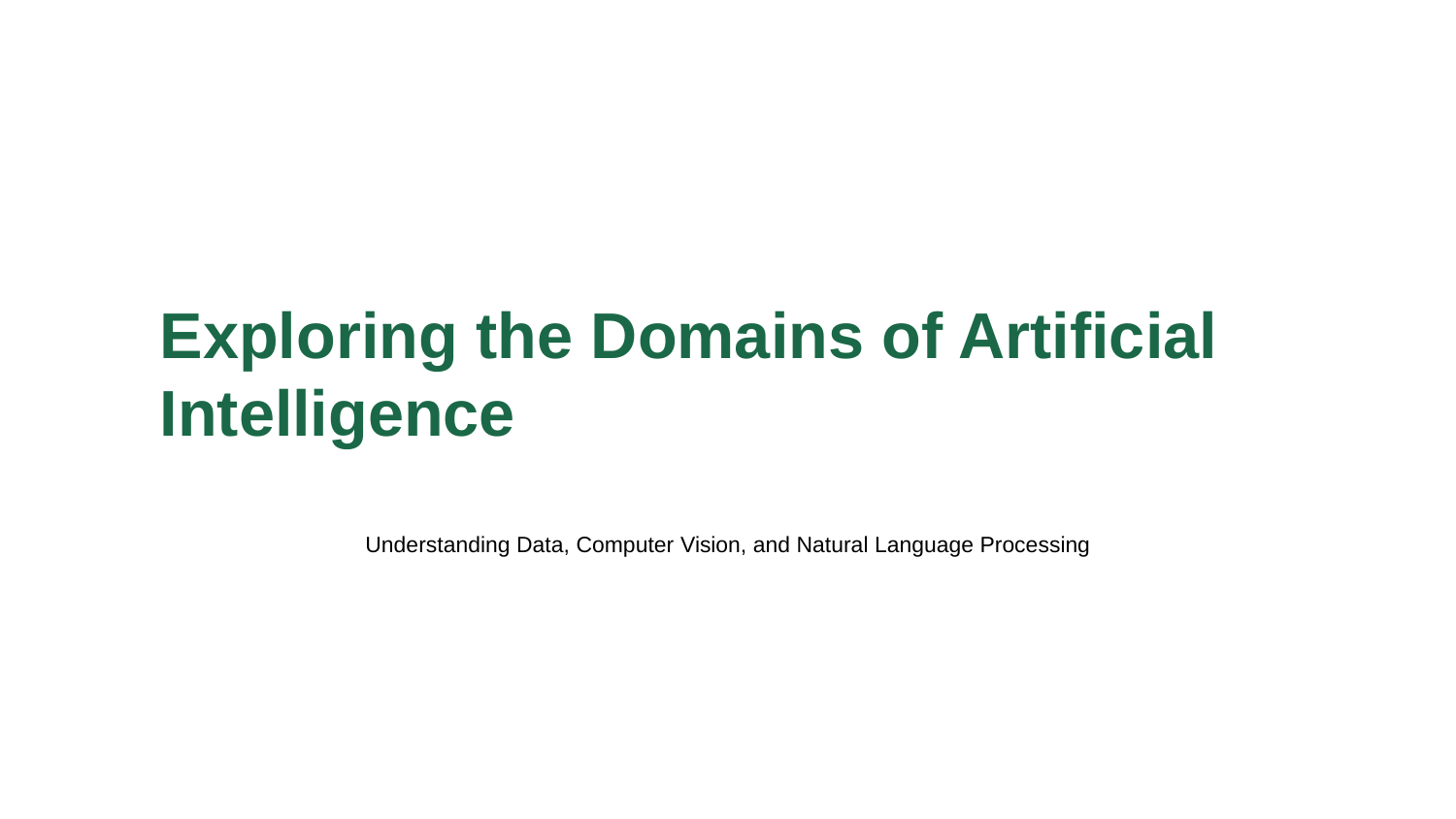

Exploring the Domains of Artificial Intelligence

Understanding Data, Computer Vision, and Natural Language Processing